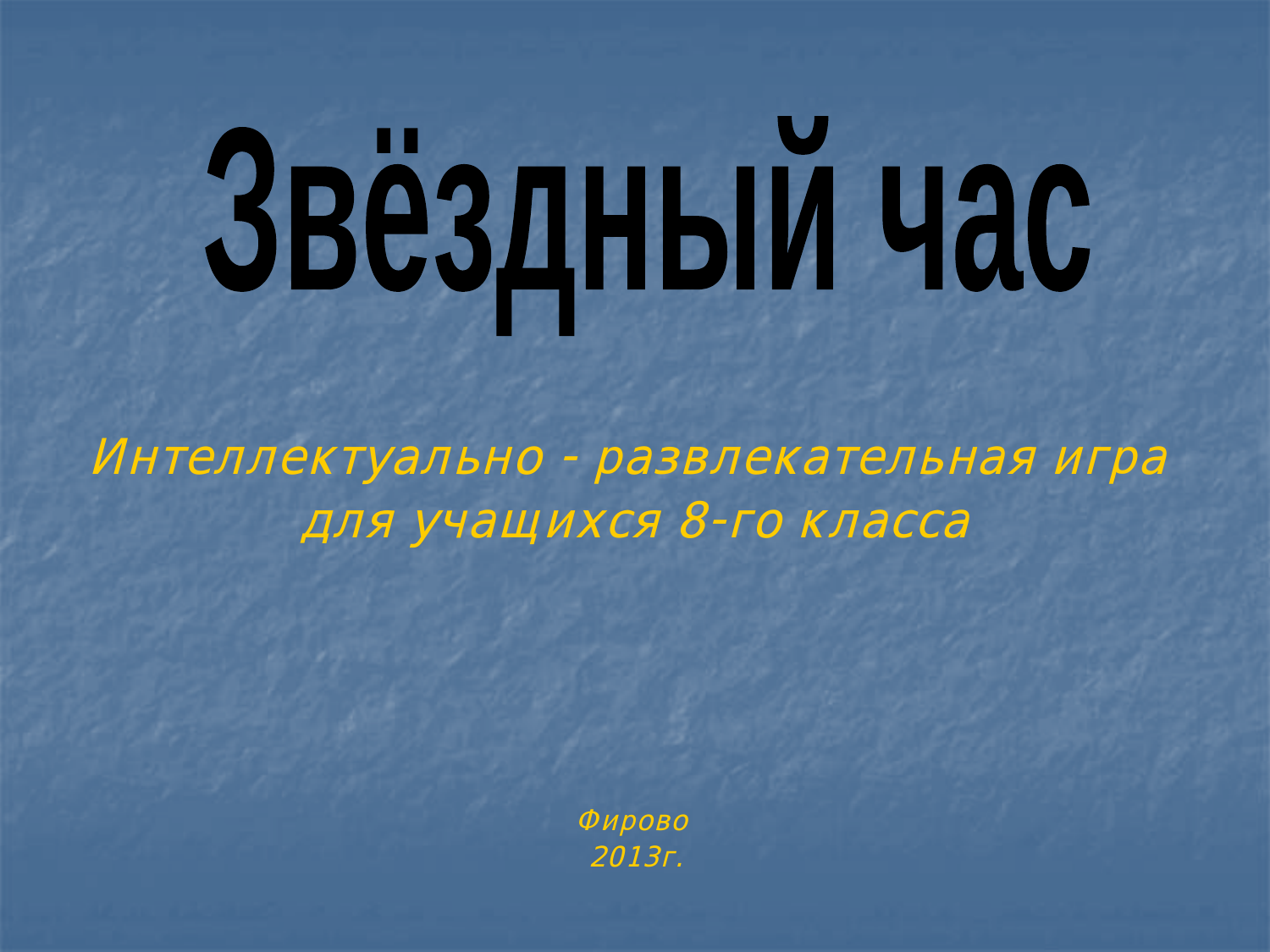

Звёздный час

Интеллектуально - развлекательная игра
для учащихся 8-го класса

Фирово
2013г.